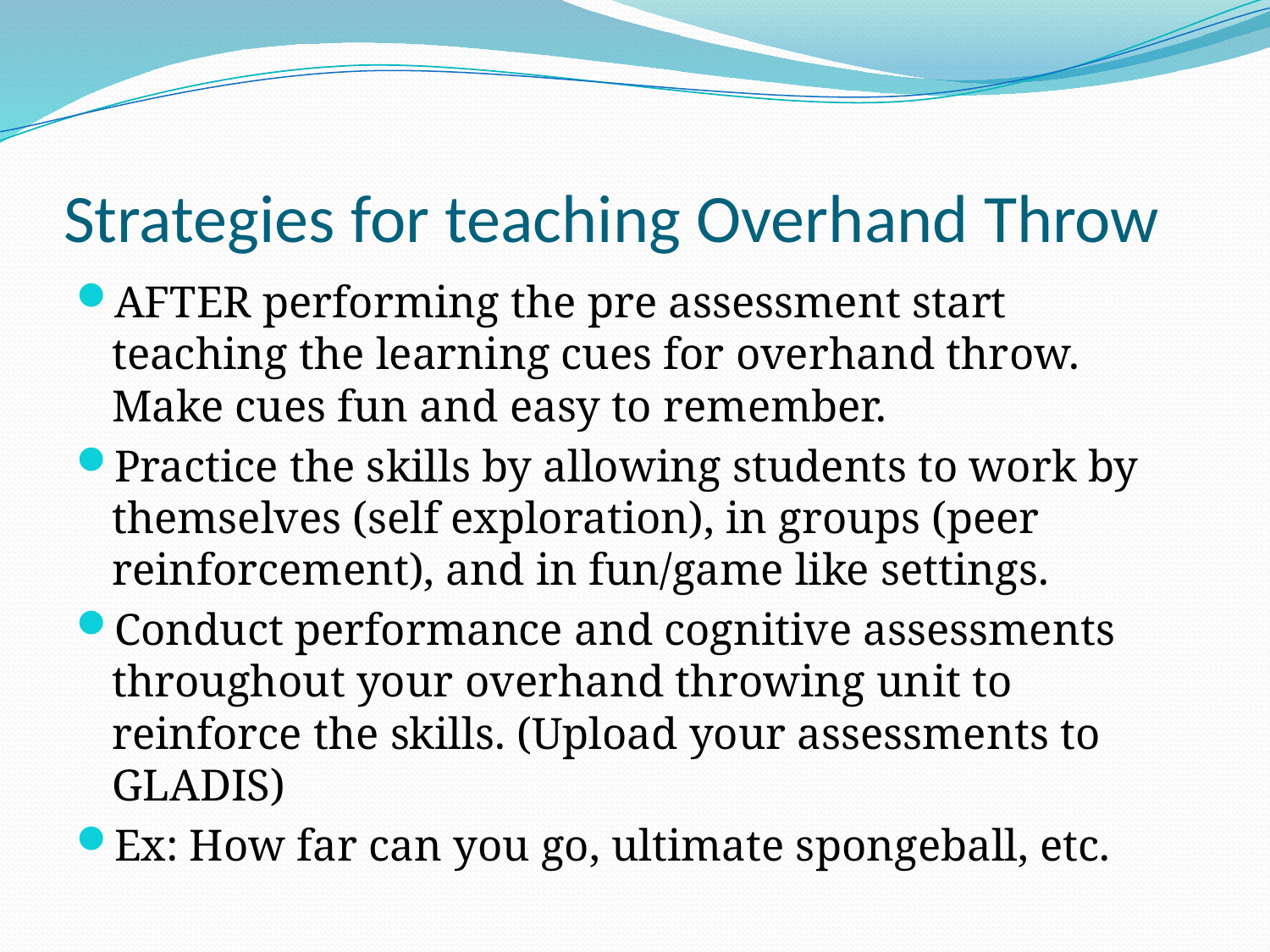

# Strategies for teaching Overhand Throw
AFTER performing the pre assessment start teaching the learning cues for overhand throw. Make cues fun and easy to remember.
Practice the skills by allowing students to work by themselves (self exploration), in groups (peer reinforcement), and in fun/game like settings.
Conduct performance and cognitive assessments throughout your overhand throwing unit to reinforce the skills. (Upload your assessments to GLADIS)
Ex: How far can you go, ultimate spongeball, etc.